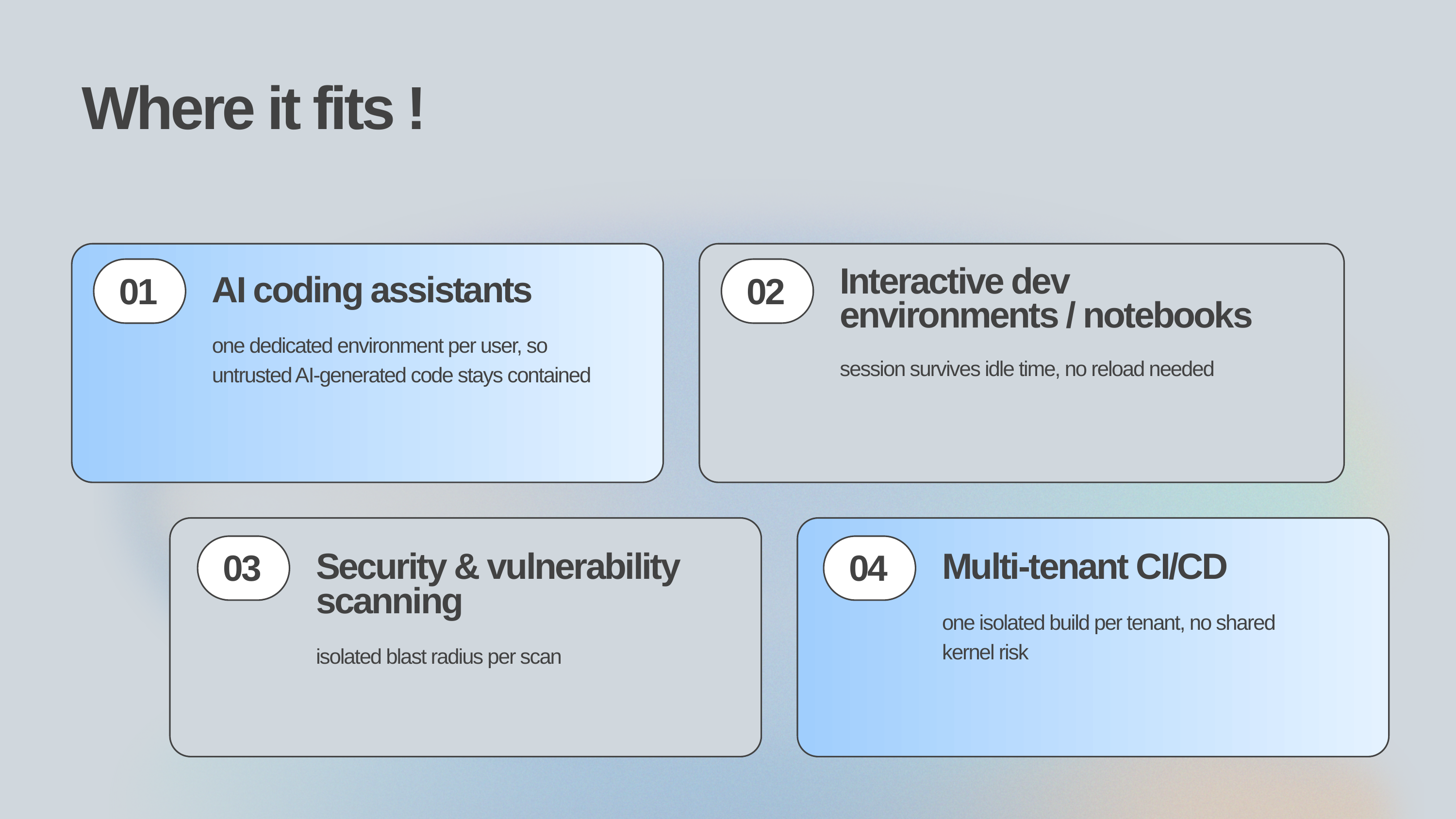

Where it fits !

Interactive dev environments / notebooks
AI coding assistants
01
02
one dedicated environment per user, so untrusted AI-generated code stays contained
session survives idle time, no reload needed

Security & vulnerability scanning
Multi-tenant CI/CD
03
04
one isolated build per tenant, no shared kernel risk
isolated blast radius per scan